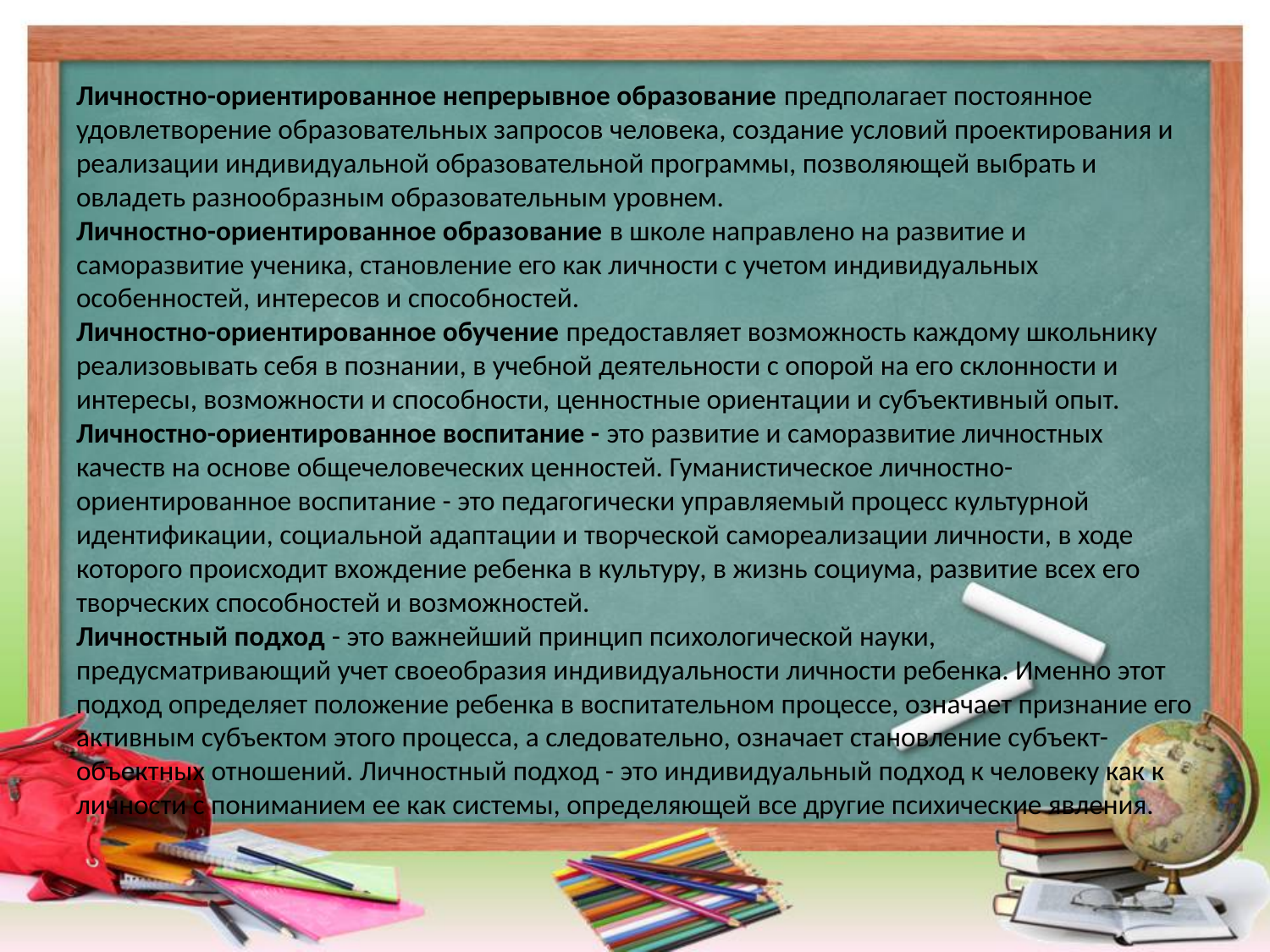

# Личностно-ориентированное непрерывное образование предполагает постоянное удовлетворение образовательных запросов человека, создание условий проектирования и реализации индивидуальной образовательной программы, позволяющей выбрать и овладеть разнообразным образовательным уровнем. Личностно-ориентированное образование в школе направлено на развитие и саморазвитие ученика, становление его как личности с учетом индивидуальных особенностей, интересов и способностей. Личностно-ориентированное обучение предоставляет возможность каждому школьнику реализовывать себя в познании, в учебной деятельности с опорой на его склонности и интересы, возможности и способности, ценностные ориентации и субъективный опыт. Личностно-ориентированное воспитание - это развитие и саморазвитие личностных качеств на основе общечеловеческих ценностей. Гуманистическое личностно-ориентированное воспитание - это педагогически управляемый процесс культурной идентификации, социальной адаптации и творческой самореализации личности, в ходе которого происходит вхождение ребенка в культуру, в жизнь социума, развитие всех его творческих способностей и возможностей. Личностный подход - это важнейший принцип психологической науки, предусматривающий учет своеобразия индивидуальности личности ребенка. Именно этот подход определяет положение ребенка в воспитательном процессе, означает признание его активным субъектом этого процесса, а следовательно, означает становление субъект-объектных отношений. Личностный подход - это индивидуальный подход к человеку как к личности с пониманием ее как системы, определяющей все другие психические явления.